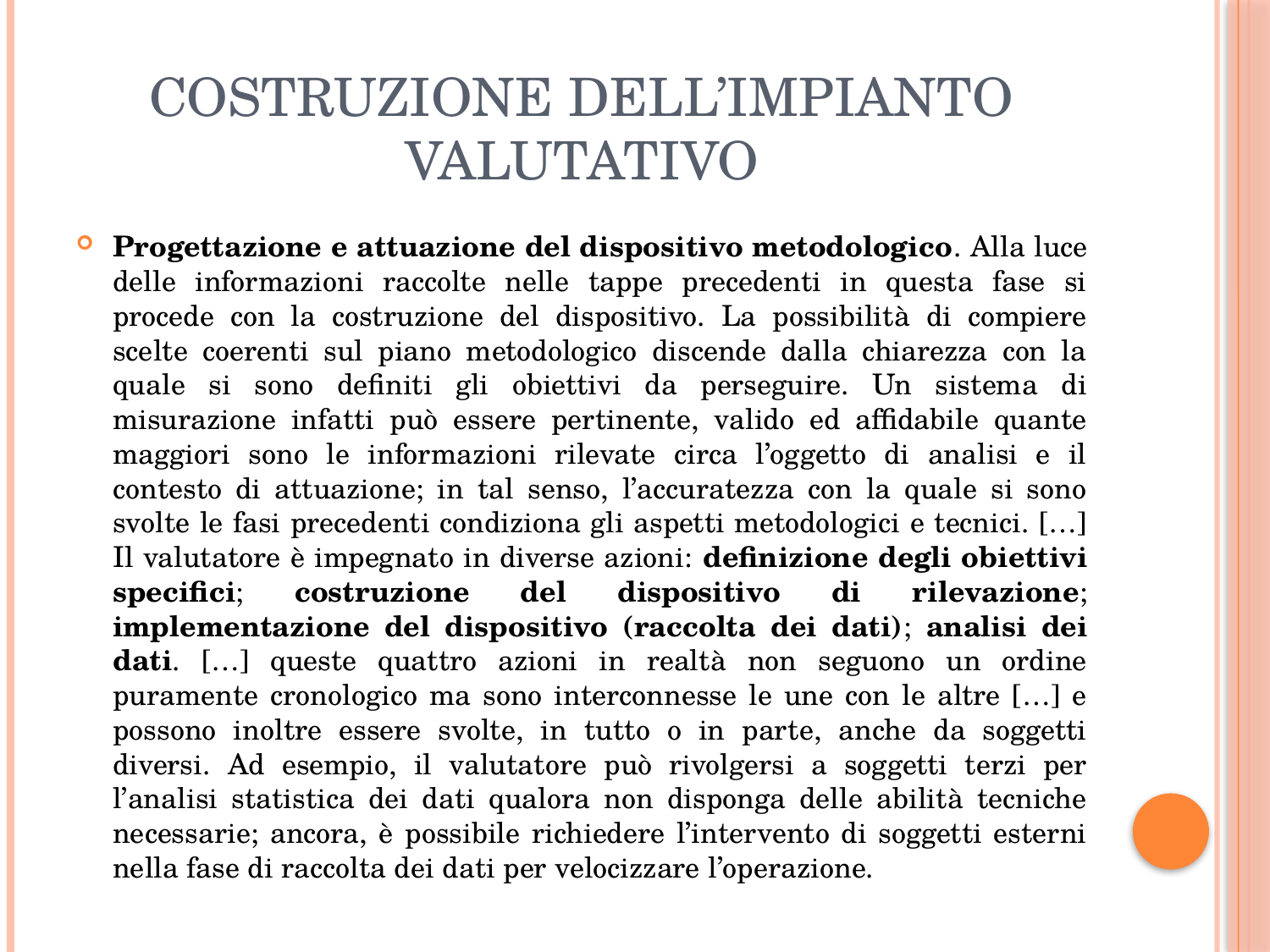

# Costruzione dell’Impianto Valutativo
Progettazione e attuazione del dispositivo metodologico. Alla luce delle informazioni raccolte nelle tappe precedenti in questa fase si procede con la costruzione del dispositivo. La possibilità di compiere scelte coerenti sul piano metodologico discende dalla chiarezza con la quale si sono definiti gli obiettivi da perseguire. Un sistema di misurazione infatti può essere pertinente, valido ed affidabile quante maggiori sono le informazioni rilevate circa l’oggetto di analisi e il contesto di attuazione; in tal senso, l’accuratezza con la quale si sono svolte le fasi precedenti condiziona gli aspetti metodologici e tecnici. […] Il valutatore è impegnato in diverse azioni: definizione degli obiettivi specifici; costruzione del dispositivo di rilevazione; implementazione del dispositivo (raccolta dei dati); analisi dei dati. […] queste quattro azioni in realtà non seguono un ordine puramente cronologico ma sono interconnesse le une con le altre […] e possono inoltre essere svolte, in tutto o in parte, anche da soggetti diversi. Ad esempio, il valutatore può rivolgersi a soggetti terzi per l’analisi statistica dei dati qualora non disponga delle abilità tecniche necessarie; ancora, è possibile richiedere l’intervento di soggetti esterni nella fase di raccolta dei dati per velocizzare l’operazione.